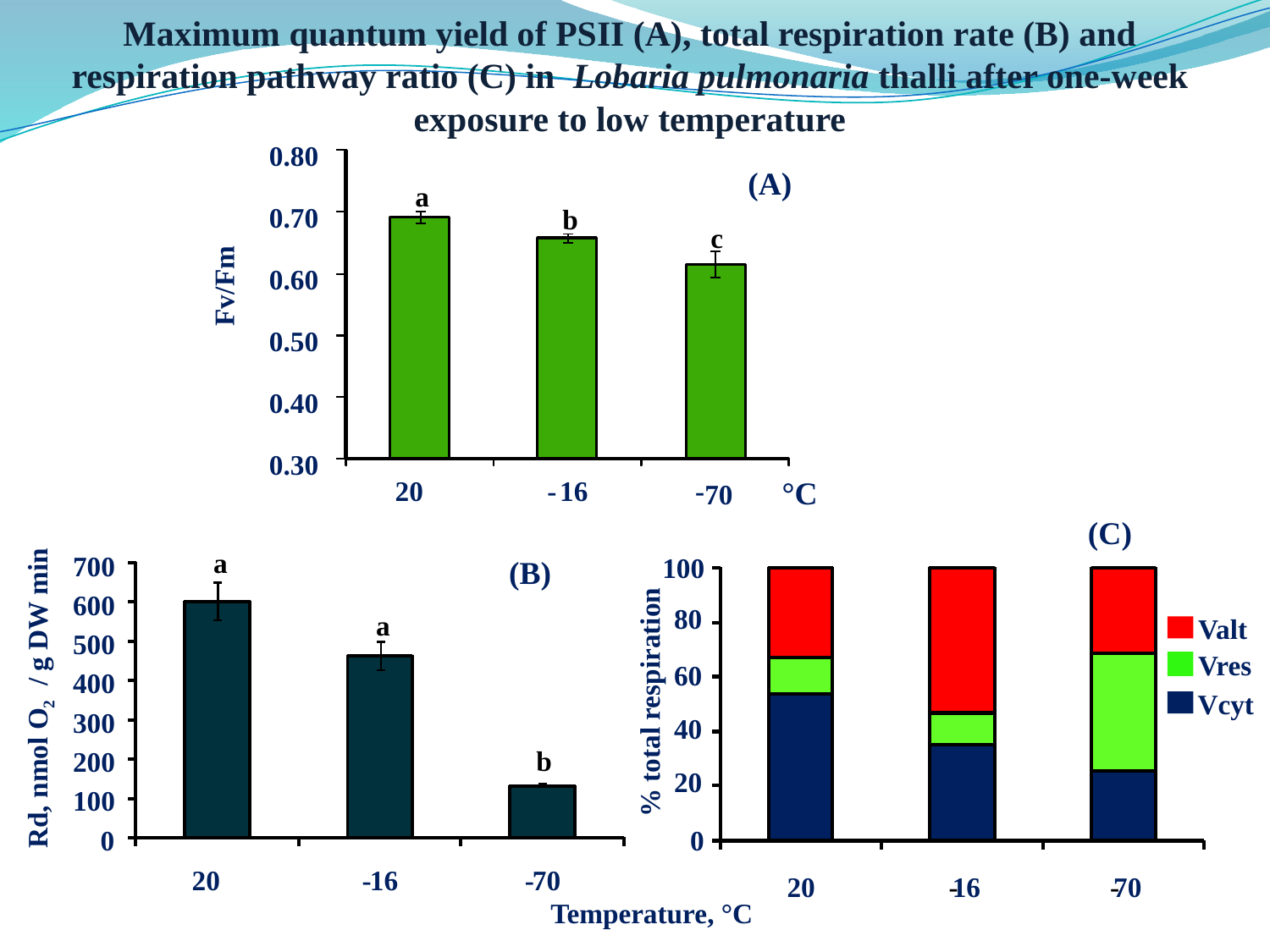

Maximum quantum yield of PSII (A), total respiration rate (B) and respiration pathway ratio (C) in  Lobaria pulmonaria thalli after one-week exposure to low temperature

0.80

0.70

0.60

0.50

0.40

0.30

20
-
16
-
70       °С

Fv/Fm
(А)
a
b
c
(C)
a
700

600

500

400
300
200
100

0

20
-
16
-
70
a
Rd, nmol О2  / g DW min
b

20
-
16
-
70
100
80
Valt

Vres

60
% total respiration
Vcyt

40
20
0
(B)
Temperature, °С